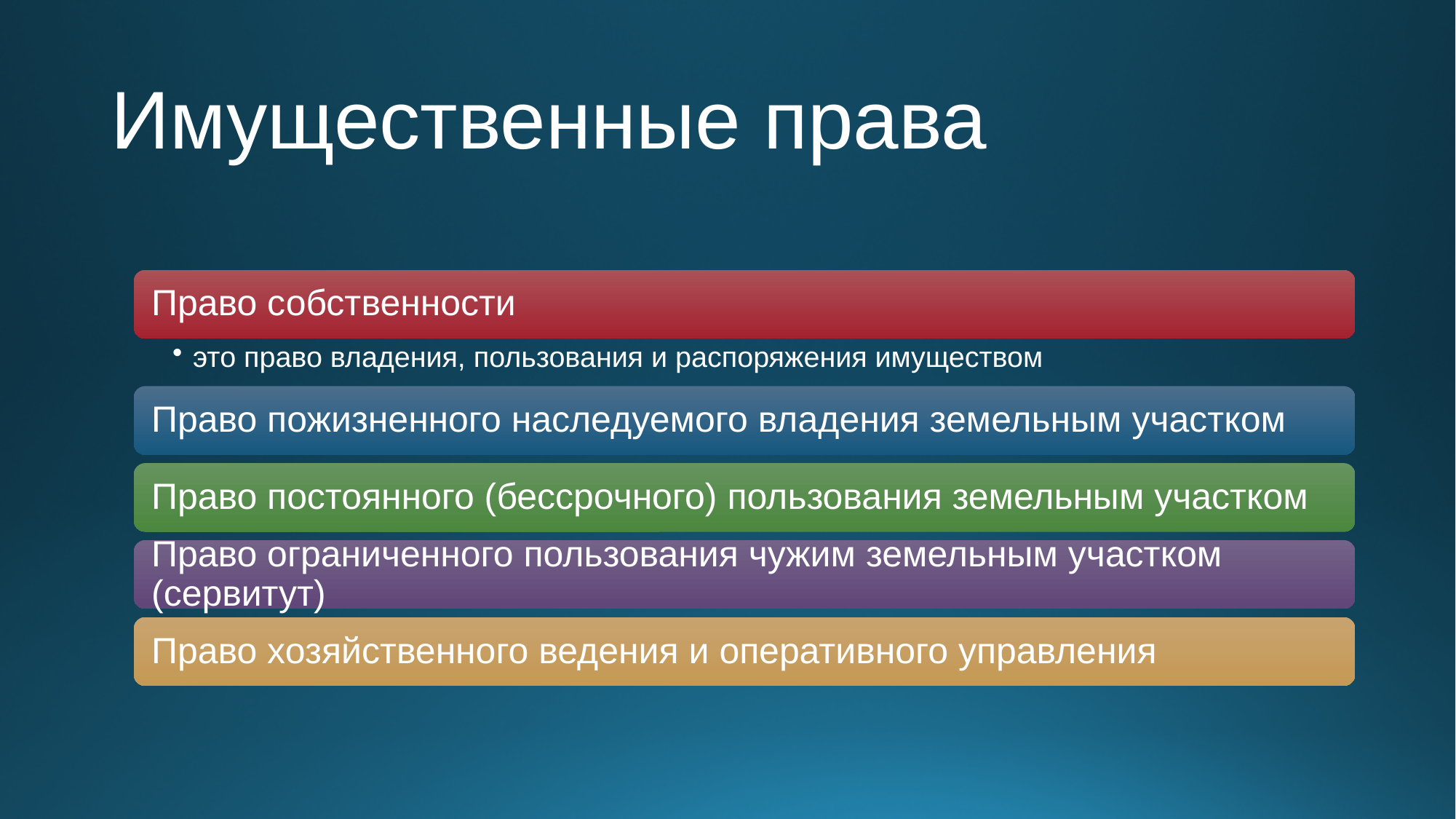

# Имущественные права
Право собственности
это право владения, пользования и распоряжения имуществом
Право пожизненного наследуемого владения земельным участком
Право постоянного (бессрочного) пользования земельным участком
Право ограниченного пользования чужим земельным участком (сервитут)
Право хозяйственного ведения и оперативного управления